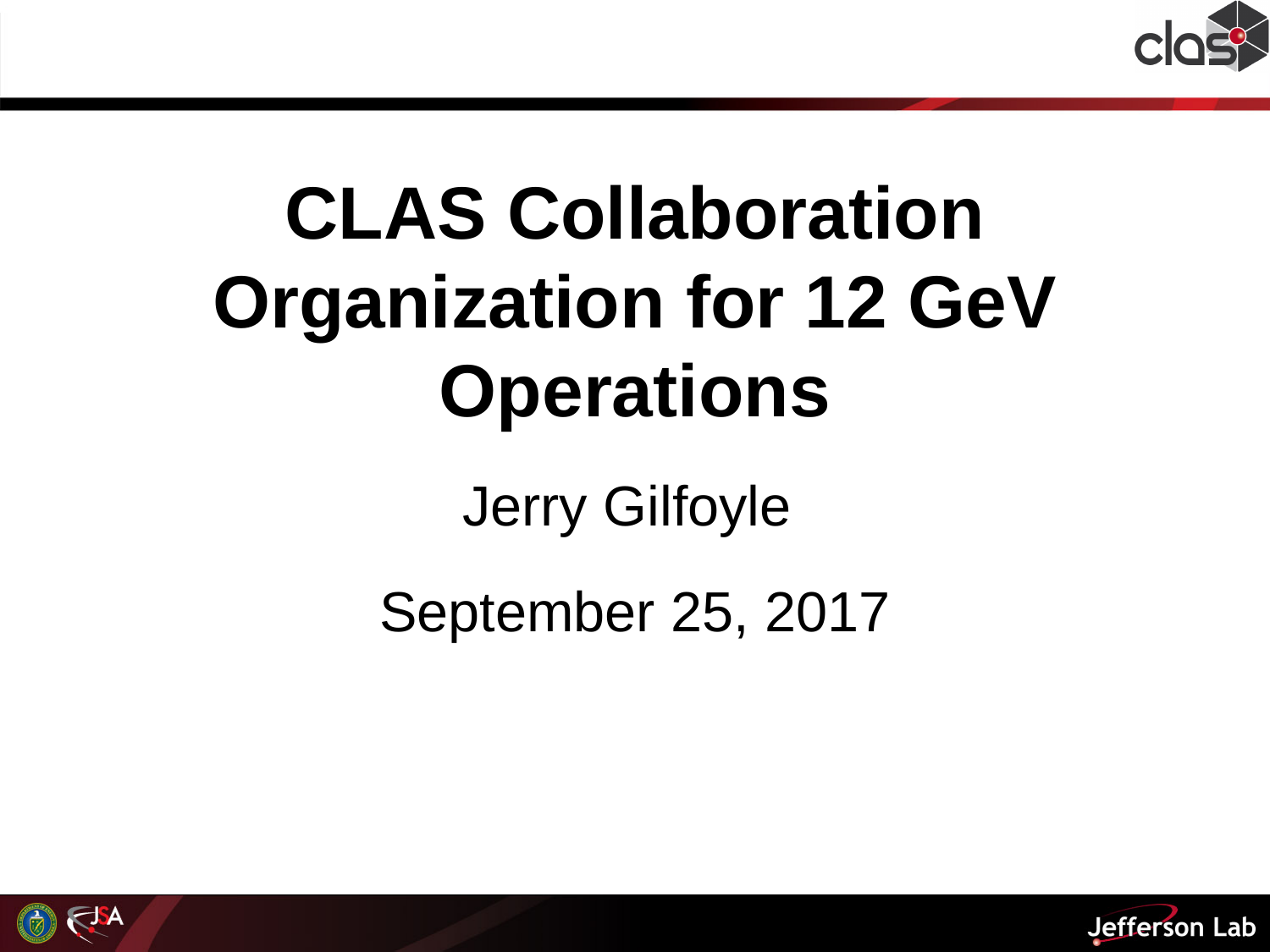

CLAS Collaboration Organization for 12 GeV Operations

Jerry Gilfoyle

September 25, 2017